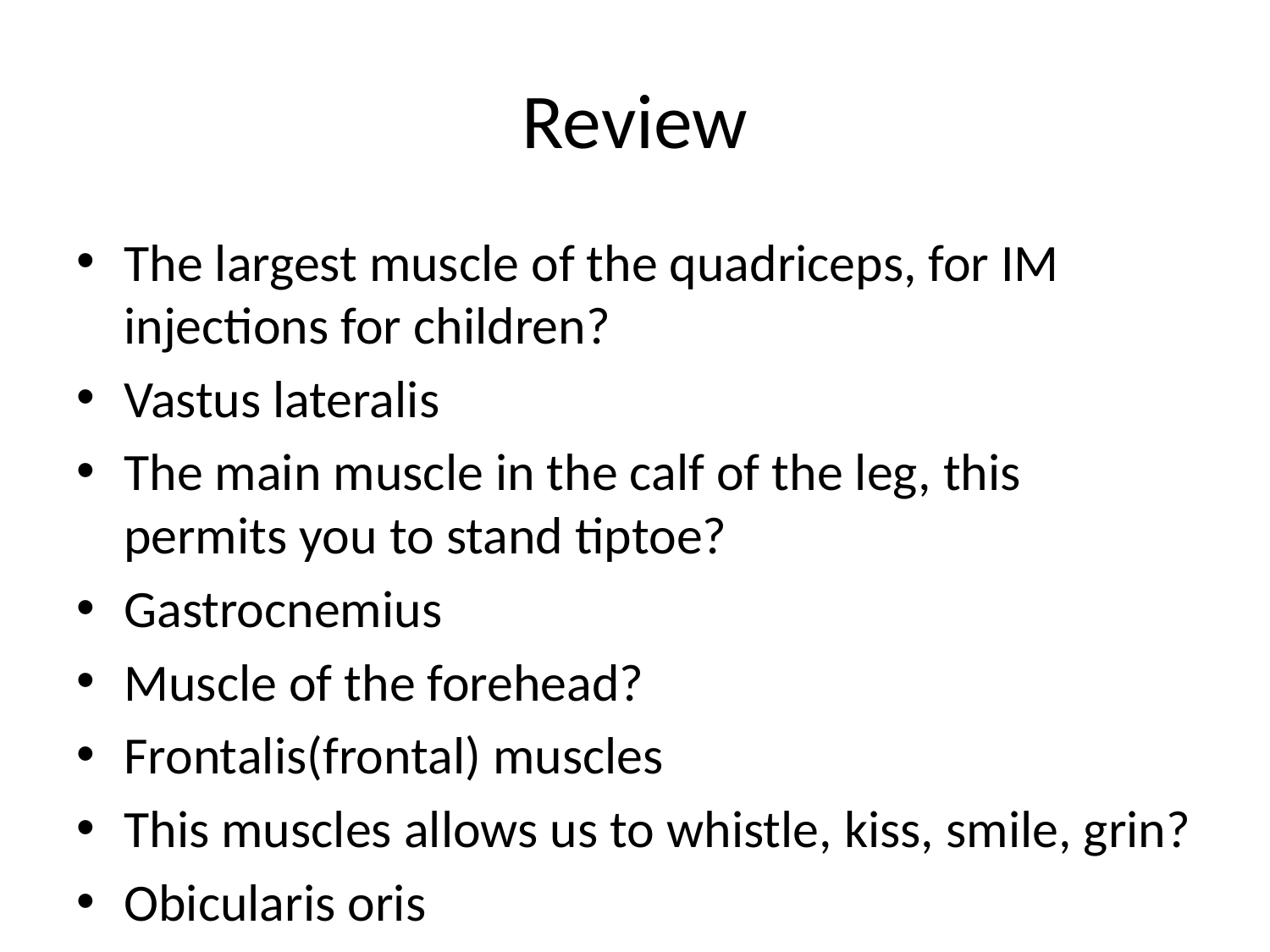

# Review
The largest muscle of the quadriceps, for IM injections for children?
Vastus lateralis
The main muscle in the calf of the leg, this permits you to stand tiptoe?
Gastrocnemius
Muscle of the forehead?
Frontalis(frontal) muscles
This muscles allows us to whistle, kiss, smile, grin?
Obicularis oris